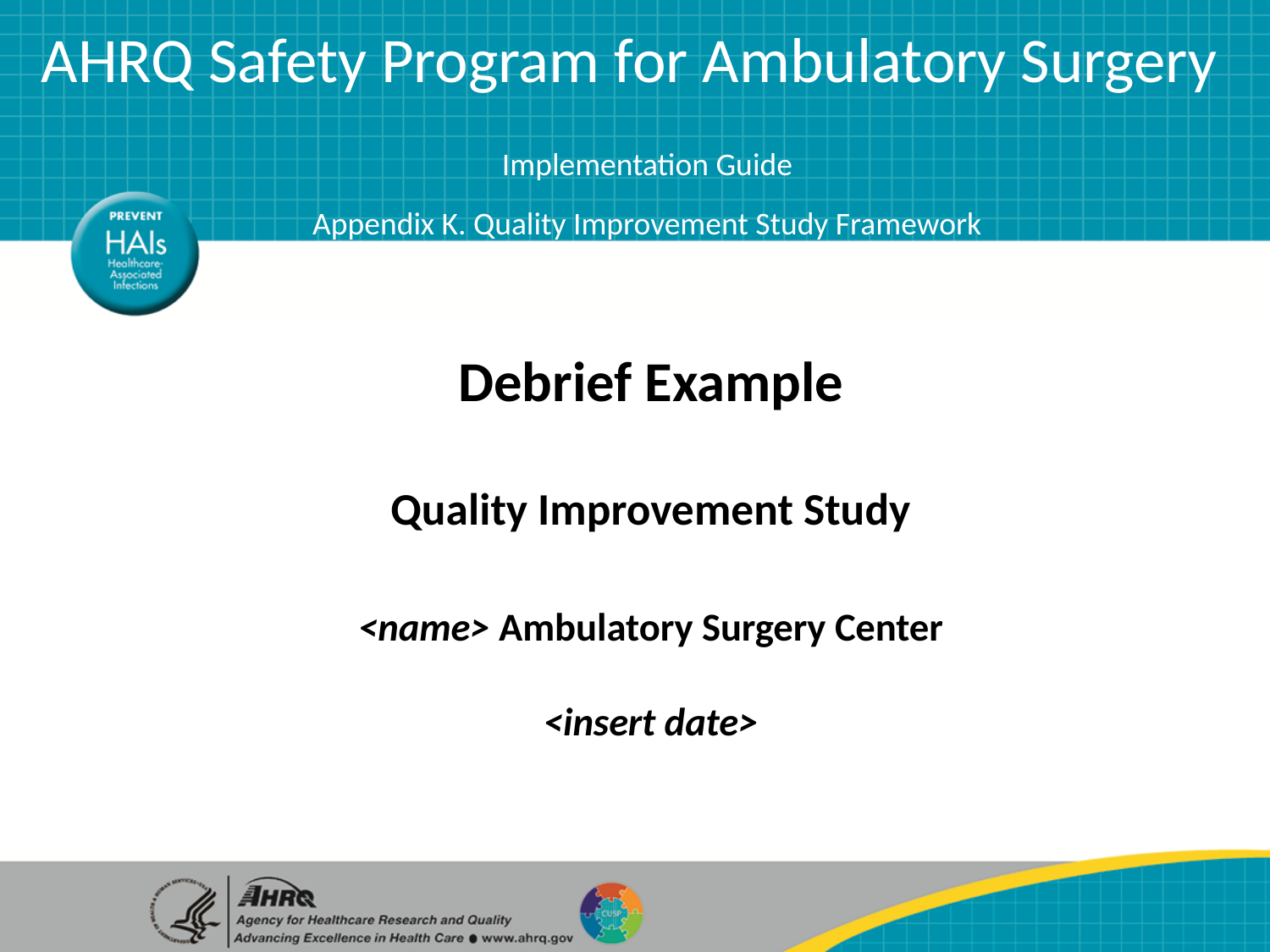

# AHRQ Safety Program for Ambulatory Surgery
Implementation Guide
Appendix K. Quality Improvement Study Framework
Debrief Example
Quality Improvement Study
<name> Ambulatory Surgery Center
<insert date>